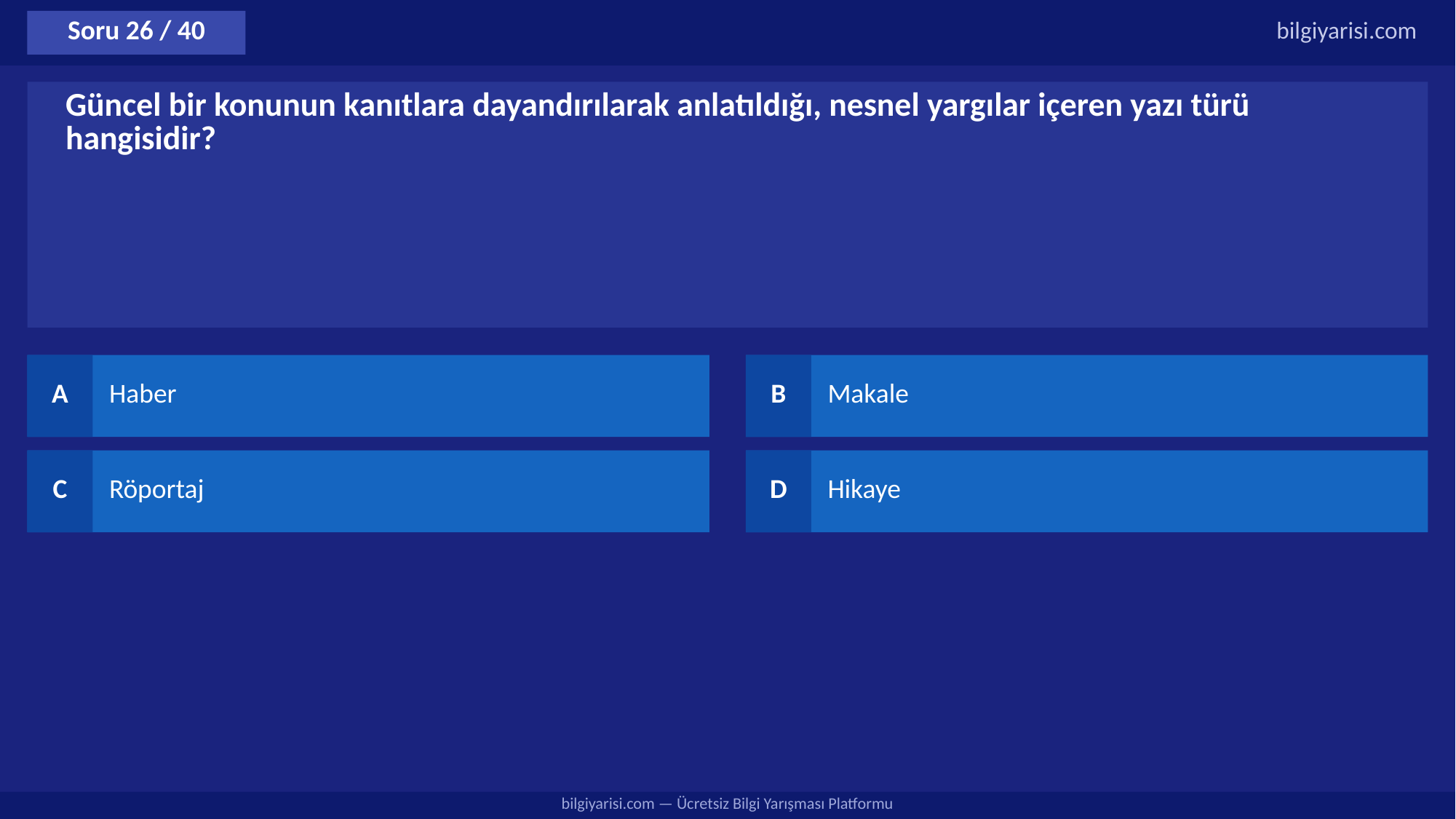

Soru 26 / 40
bilgiyarisi.com

Güncel bir konunun kanıtlara dayandırılarak anlatıldığı, nesnel yargılar içeren yazı türü hangisidir?

A
Haber

B
Makale

C
Röportaj

D
Hikaye
bilgiyarisi.com — Ücretsiz Bilgi Yarışması Platformu